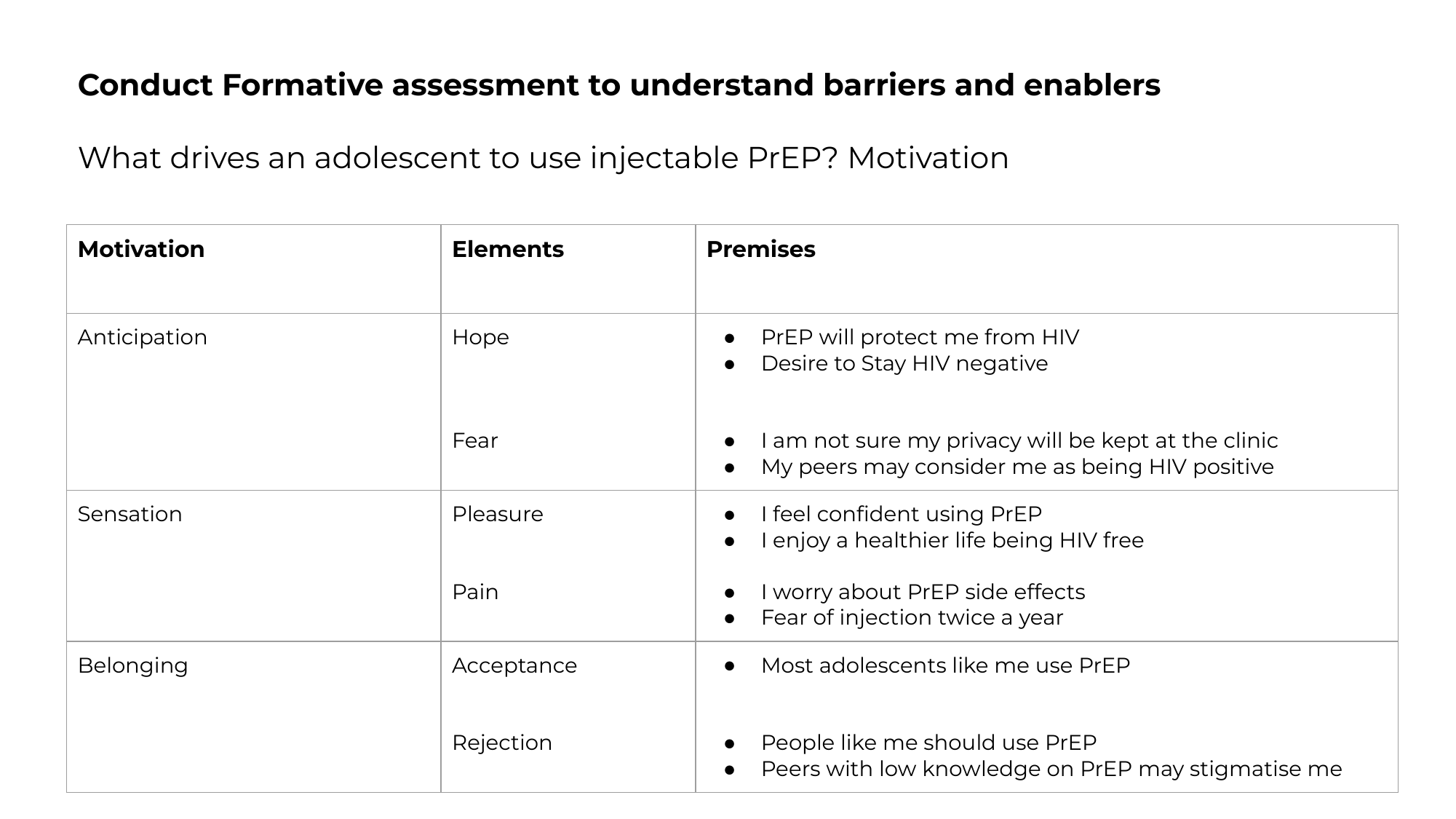

Conduct Formative assessment to understand barriers and enablers

What drives an adolescent to use injectable PrEP? Motivation
| Motivation | Elements | Premises |
| --- | --- | --- |
| Anticipation | Hope Fear | PrEP will protect me from HIV Desire to Stay HIV negative I am not sure my privacy will be kept at the clinic My peers may consider me as being HIV positive |
| Sensation | Pleasure Pain | I feel confident using PrEP I enjoy a healthier life being HIV free I worry about PrEP side effects Fear of injection twice a year |
| Belonging | Acceptance Rejection | Most adolescents like me use PrEP People like me should use PrEP Peers with low knowledge on PrEP may stigmatise me |